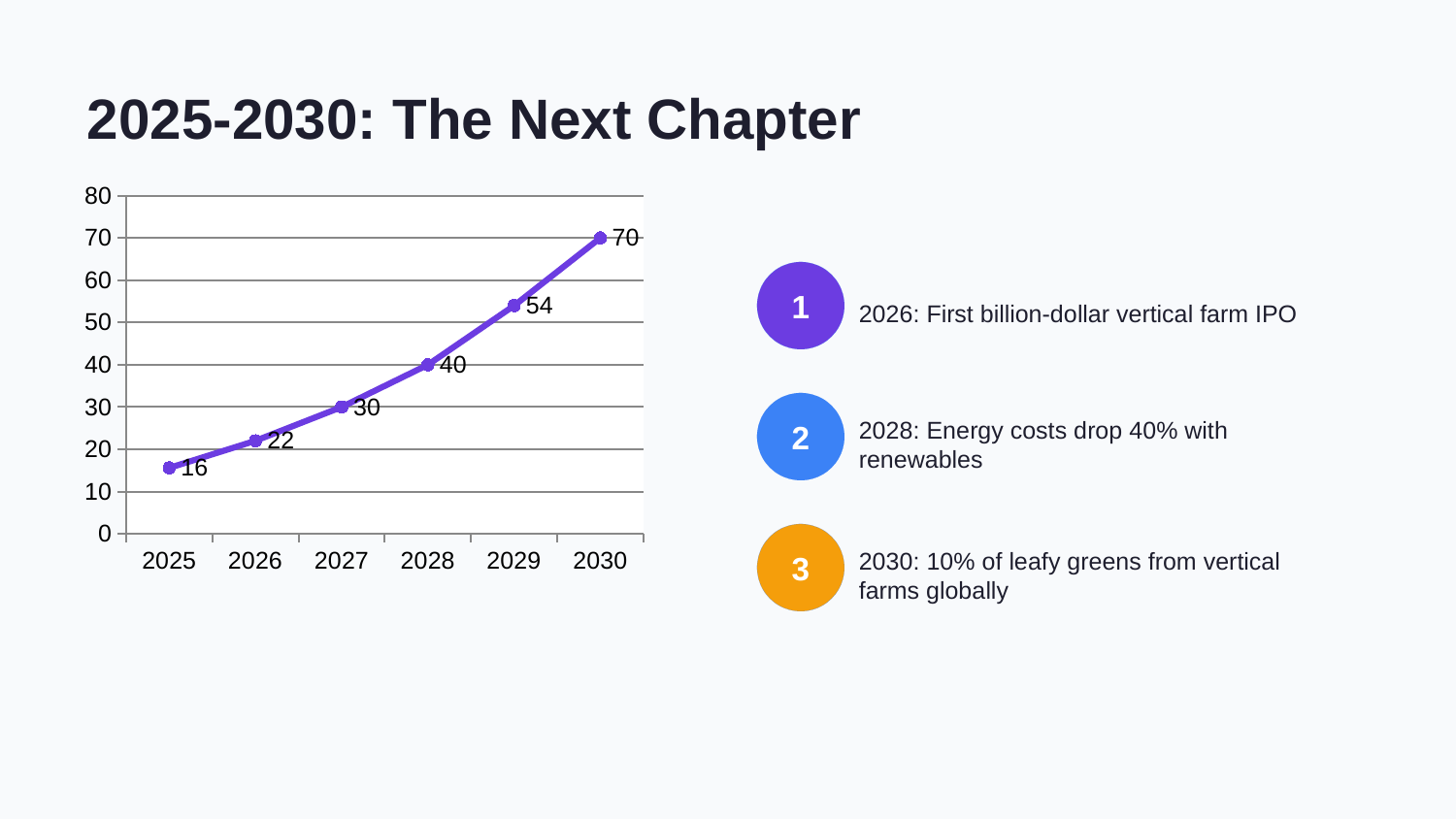

2025-2030: The Next Chapter

### Chart

| Category | Market Size ($B) |
|---|---|
| 2025 | 15.6 |
| 2026 | 22.0 |
| 2027 | 30.0 |
| 2028 | 40.0 |
| 2029 | 54.0 |
| 2030 | 70.0 |
1
2026: First billion-dollar vertical farm IPO

2
2028: Energy costs drop 40% with renewables

3
2030: 10% of leafy greens from vertical farms globally
Future Outlook · The Future of Vertical Farming · 13/15